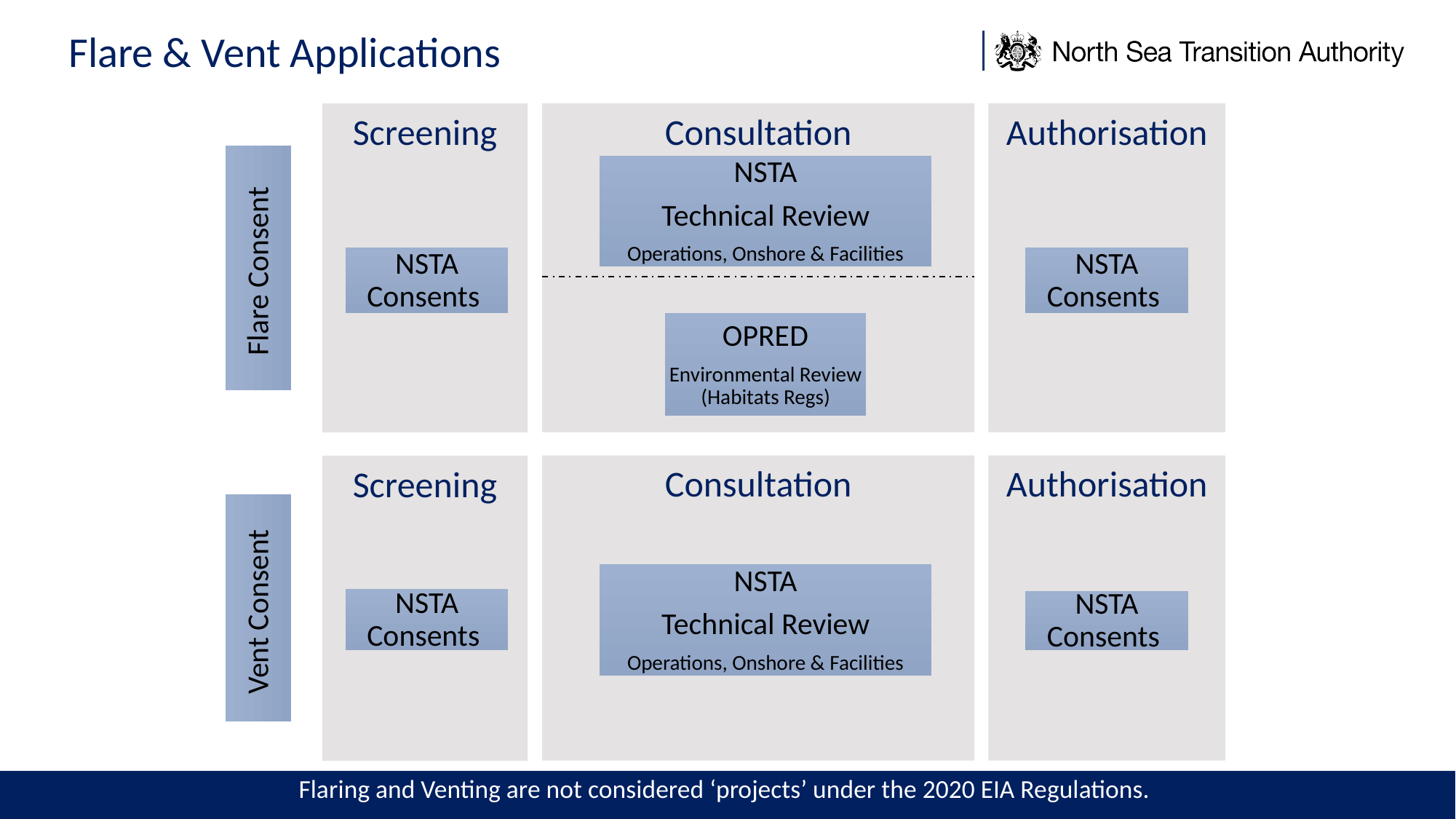

# Flare & Vent Applications
Consultation
Authorisation
Screening
NSTA
Technical Review
Operations, Onshore & Facilities
Flare Consent
NSTA Consents
NSTA Consents
OPRED
Environmental Review (Habitats Regs)
Consultation
Authorisation
Screening
NSTA
Technical Review
Operations, Onshore & Facilities
Vent Consent
NSTA Consents
NSTA Consents
Flaring and Venting are not considered ‘projects’ under the 2020 EIA Regulations.